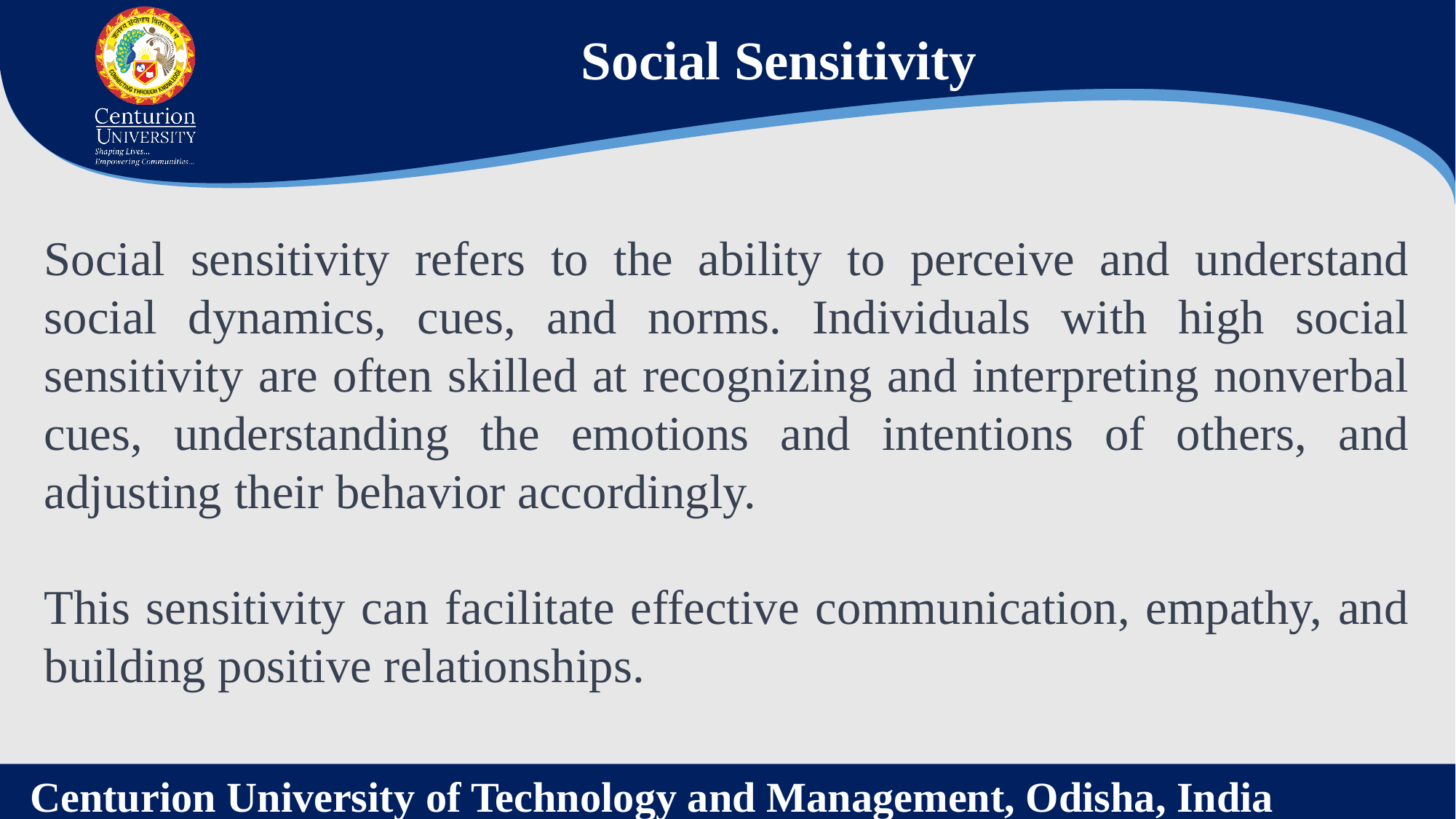

Social Sensitivity
Social sensitivity refers to the ability to perceive and understand social dynamics, cues, and norms. Individuals with high social sensitivity are often skilled at recognizing and interpreting nonverbal cues, understanding the emotions and intentions of others, and adjusting their behavior accordingly.

This sensitivity can facilitate effective communication, empathy, and building positive relationships.